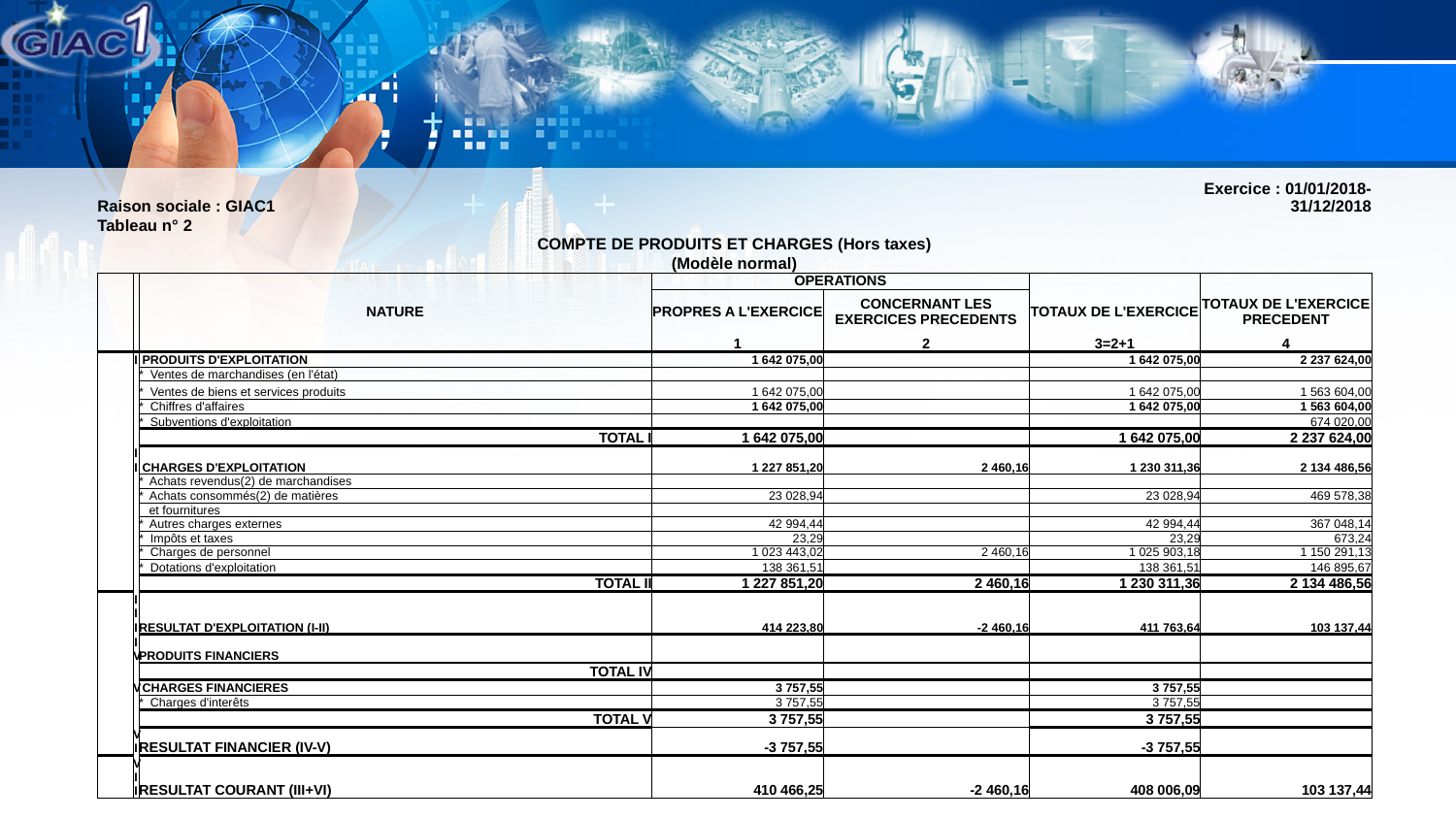

| Raison sociale : GIAC1 |  |  |  |  |  | Exercice : 01/01/2018-31/12/2018 |
| --- | --- | --- | --- | --- | --- | --- |
| Tableau n° 2 |  |  |  |  |  |  |
| COMPTE DE PRODUITS ET CHARGES (Hors taxes) |  |  |  |  |  |  |
| (Modèle normal) |  |  |  |  |  |  |
|  |  |  | OPERATIONS |  |  |  |
|  |  | NATURE | PROPRES A L'EXERCICE | CONCERNANT LES EXERCICES PRECEDENTS | TOTAUX DE L'EXERCICE | TOTAUX DE L'EXERCICE PRECEDENT |
|  |  |  | 1 | 2 | 3=2+1 | 4 |
|  | I | PRODUITS D'EXPLOITATION | 1 642 075,00 |  | 1 642 075,00 | 2 237 624,00 |
|  |  | \* Ventes de marchandises (en l'état) |  |  |  |  |
|  |  | \* Ventes de biens et services produits | 1 642 075,00 |  | 1 642 075,00 | 1 563 604,00 |
|  |  | \* Chiffres d'affaires | 1 642 075,00 |  | 1 642 075,00 | 1 563 604,00 |
|  |  | \* Subventions d'exploitation |  |  |  | 674 020,00 |
|  |  | TOTAL I | 1 642 075,00 |  | 1 642 075,00 | 2 237 624,00 |
|  | II | CHARGES D'EXPLOITATION | 1 227 851,20 | 2 460,16 | 1 230 311,36 | 2 134 486,56 |
|  |  | \* Achats revendus(2) de marchandises |  |  |  |  |
|  |  | \* Achats consommés(2) de matières | 23 028,94 |  | 23 028,94 | 469 578,38 |
|  |  | et fournitures |  |  |  |  |
|  |  | \* Autres charges externes | 42 994,44 |  | 42 994,44 | 367 048,14 |
|  |  | \* Impôts et taxes | 23,29 |  | 23,29 | 673,24 |
|  |  | \* Charges de personnel | 1 023 443,02 | 2 460,16 | 1 025 903,18 | 1 150 291,13 |
|  |  | \* Dotations d'exploitation | 138 361,51 |  | 138 361,51 | 146 895,67 |
|  |  | TOTAL II | 1 227 851,20 | 2 460,16 | 1 230 311,36 | 2 134 486,56 |
|  | III | RESULTAT D'EXPLOITATION (I-II) | 414 223,80 | -2 460,16 | 411 763,64 | 103 137,44 |
|  | IV | PRODUITS FINANCIERS |  |  |  |  |
|  |  | TOTAL IV |  |  |  |  |
|  | V | CHARGES FINANCIERES | 3 757,55 |  | 3 757,55 |  |
|  |  | \* Charges d'interêts | 3 757,55 |  | 3 757,55 |  |
|  |  | TOTAL V | 3 757,55 |  | 3 757,55 |  |
|  | VI | RESULTAT FINANCIER (IV-V) | -3 757,55 |  | -3 757,55 |  |
|  | VII | RESULTAT COURANT (III+VI) | 410 466,25 | -2 460,16 | 408 006,09 | 103 137,44 |